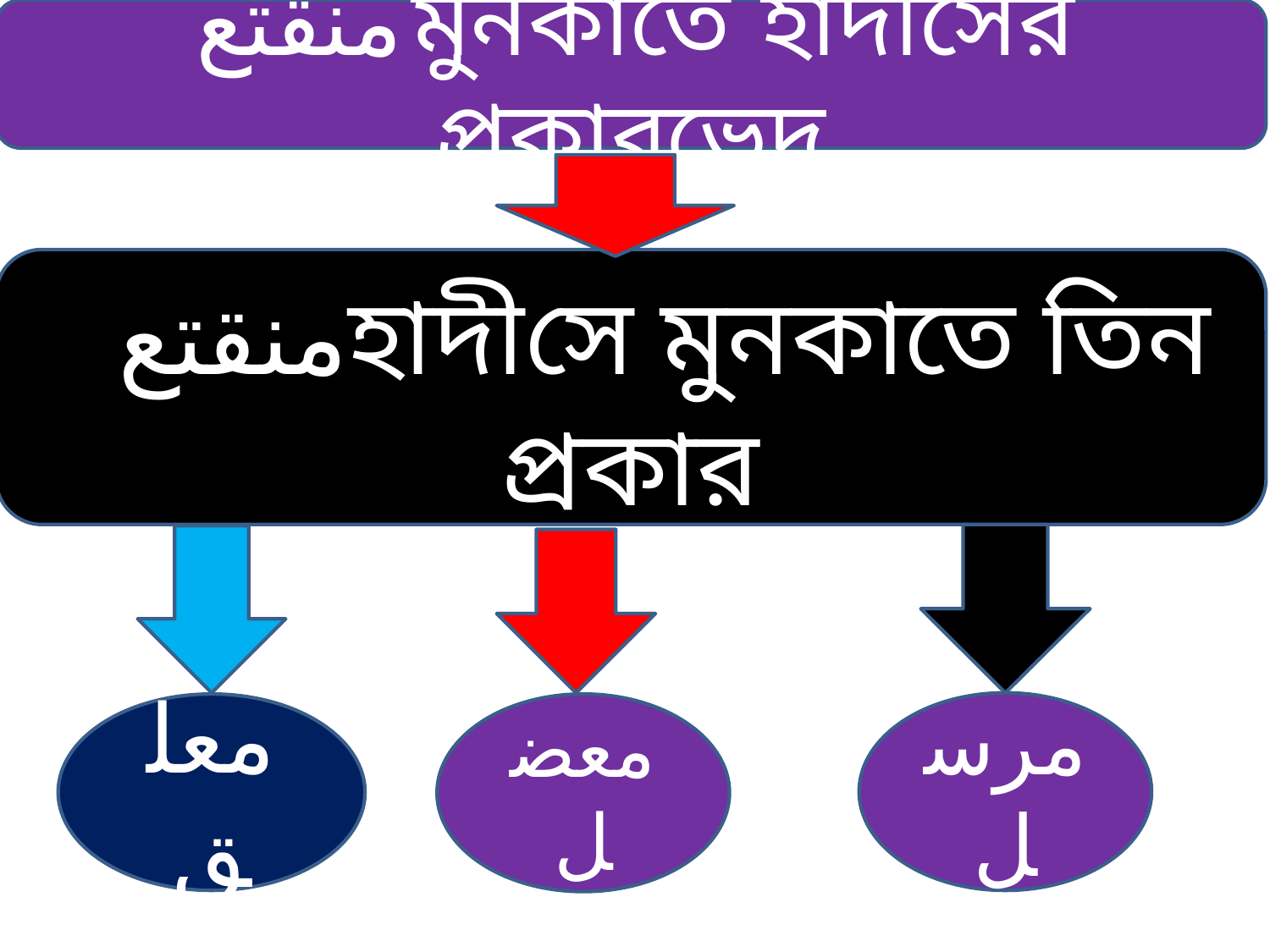

منقتع মুনকাতে হাদীসের প্রকারভেদ

  منقتعহাদীসে মুনকাতে তিন প্রকার

مرسل
معلّق
معضل